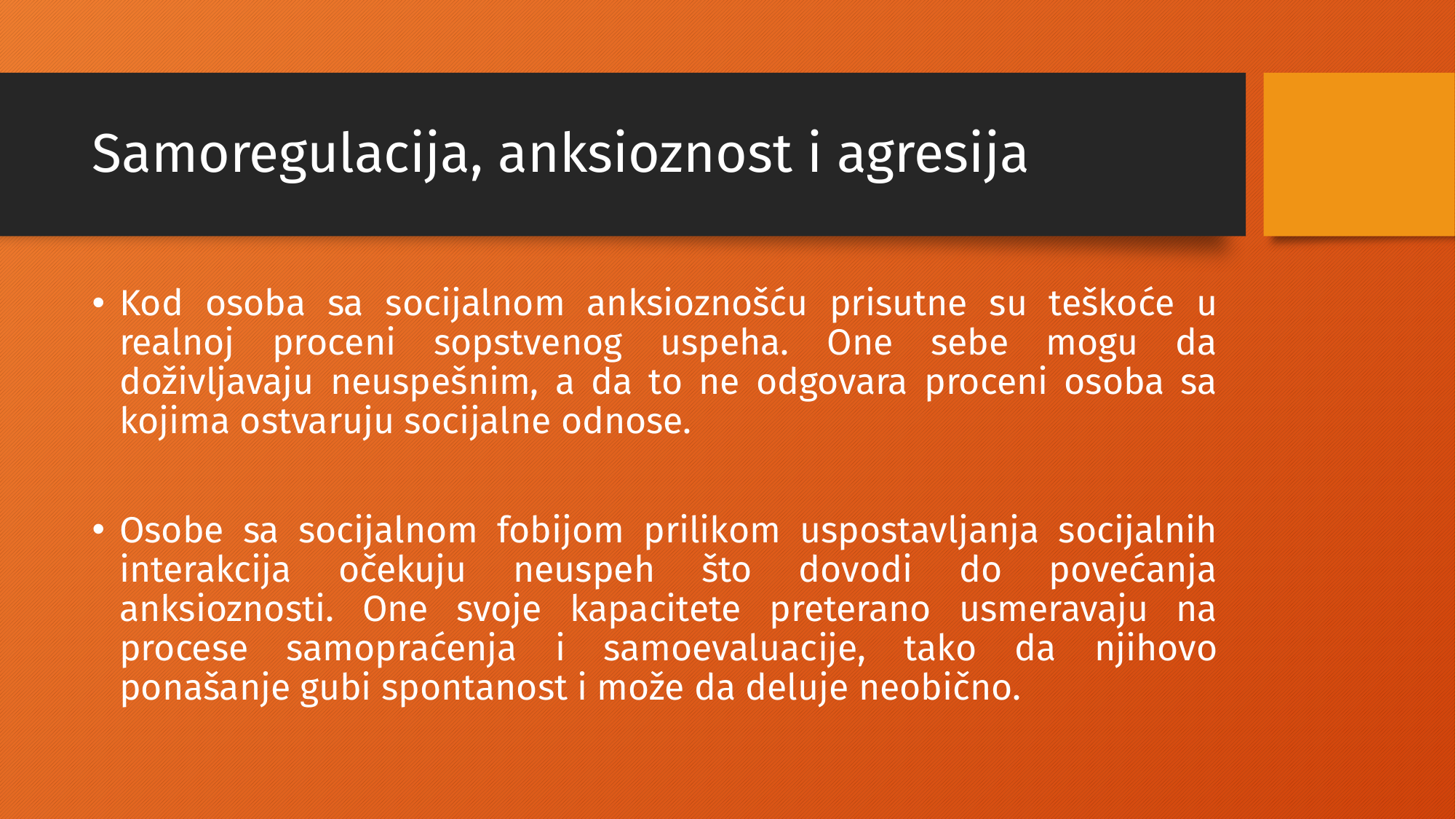

# Samoregulacija, anksioznost i agresija
Kod osoba sa socijalnom anksioznošću prisutne su teškoće u realnoj proceni sopstvenog uspeha. One sebe mogu da doživljavaju neuspešnim, a da to ne odgovara proceni osoba sa kojima ostvaruju socijalne odnose.

Osobe sa socijalnom fobijom prilikom uspostavljanja socijalnih interakcija očekuju neuspeh što dovodi do povećanja anksioznosti. One svoje kapacitete preterano usmeravaju na procese samopraćenja i samoevaluacije, tako da njihovo ponašanje gubi spontanost i može da deluje neobično.